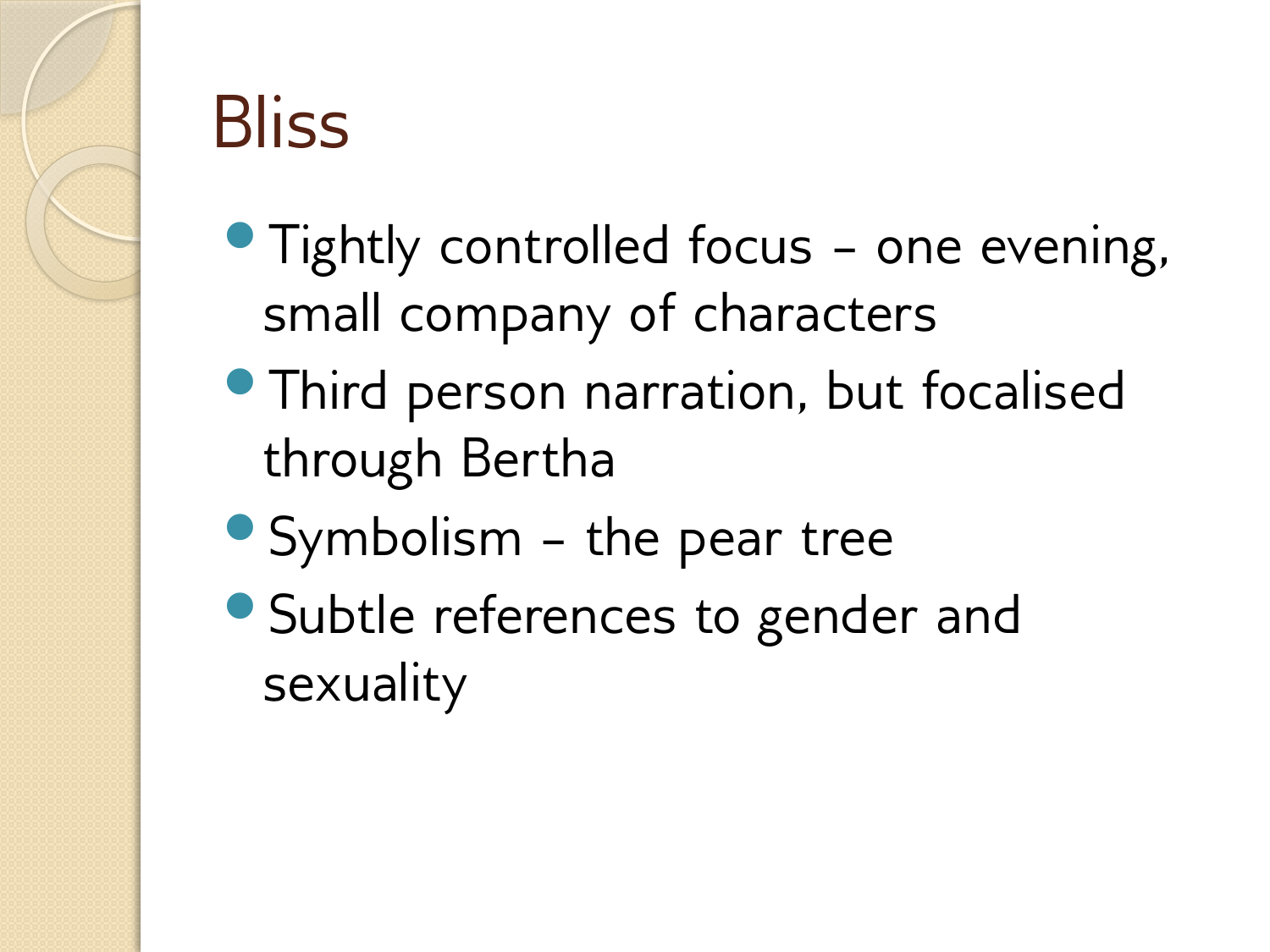

# Bliss
Tightly controlled focus – one evening, small company of characters
Third person narration, but focalised through Bertha
Symbolism – the pear tree
Subtle references to gender and sexuality